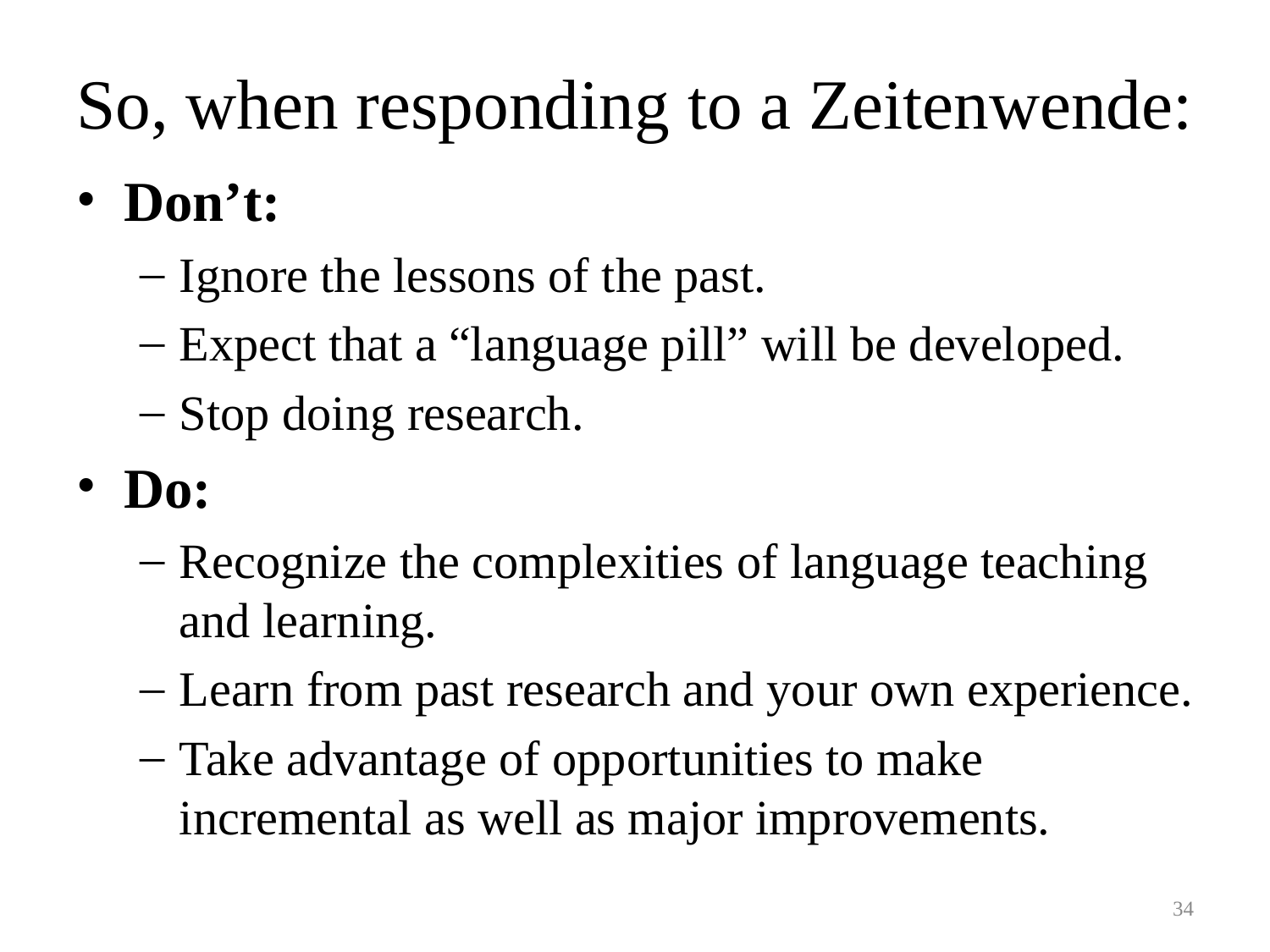

# So, when responding to a Zeitenwende:
Don’t:
Ignore the lessons of the past.
Expect that a “language pill” will be developed.
Stop doing research.
Do:
Recognize the complexities of language teaching and learning.
Learn from past research and your own experience.
Take advantage of opportunities to make incremental as well as major improvements.

34